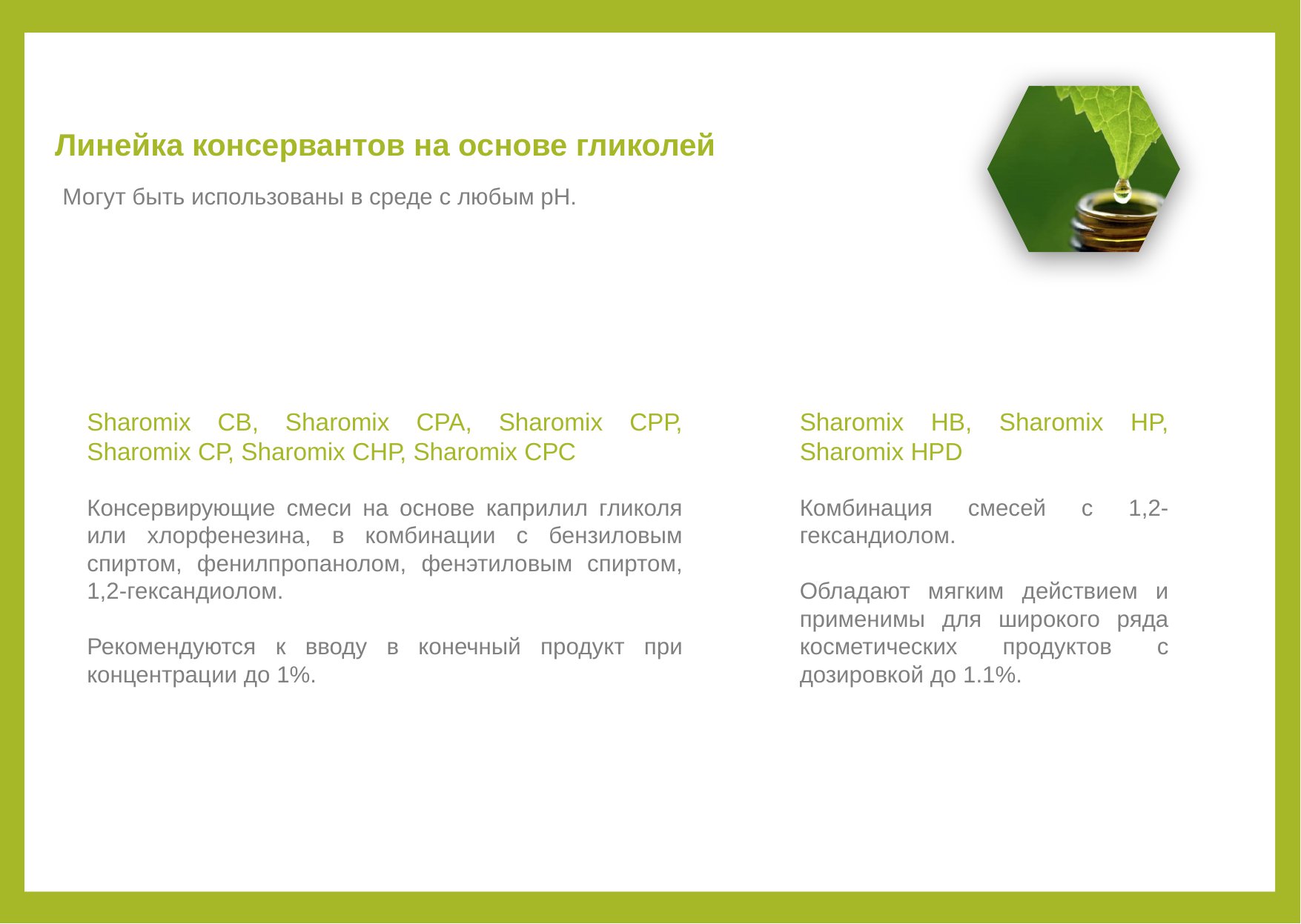

Линейка консервантов на основе гликолей
Могут быть использованы в среде с любым рН.
Sharomix СВ, Sharomix СРА, Sharomix СРР, Sharomix СР, Sharomix СНР, Sharomix СРС

Консервирующие смеси на основе каприлил гликоля или хлорфенезина, в комбинации с бензиловым спиртом, фенилпропанолом, фенэтиловым спиртом, 1,2-гександиолом.

Рекомендуются к вводу в конечный продукт при концентрации до 1%.
Sharomix HB, Sharomix HP, Sharomix HPD

Комбинация смесей с 1,2-гександиолом.

Обладают мягким действием и применимы для широкого ряда косметических продуктов с дозировкой до 1.1%.